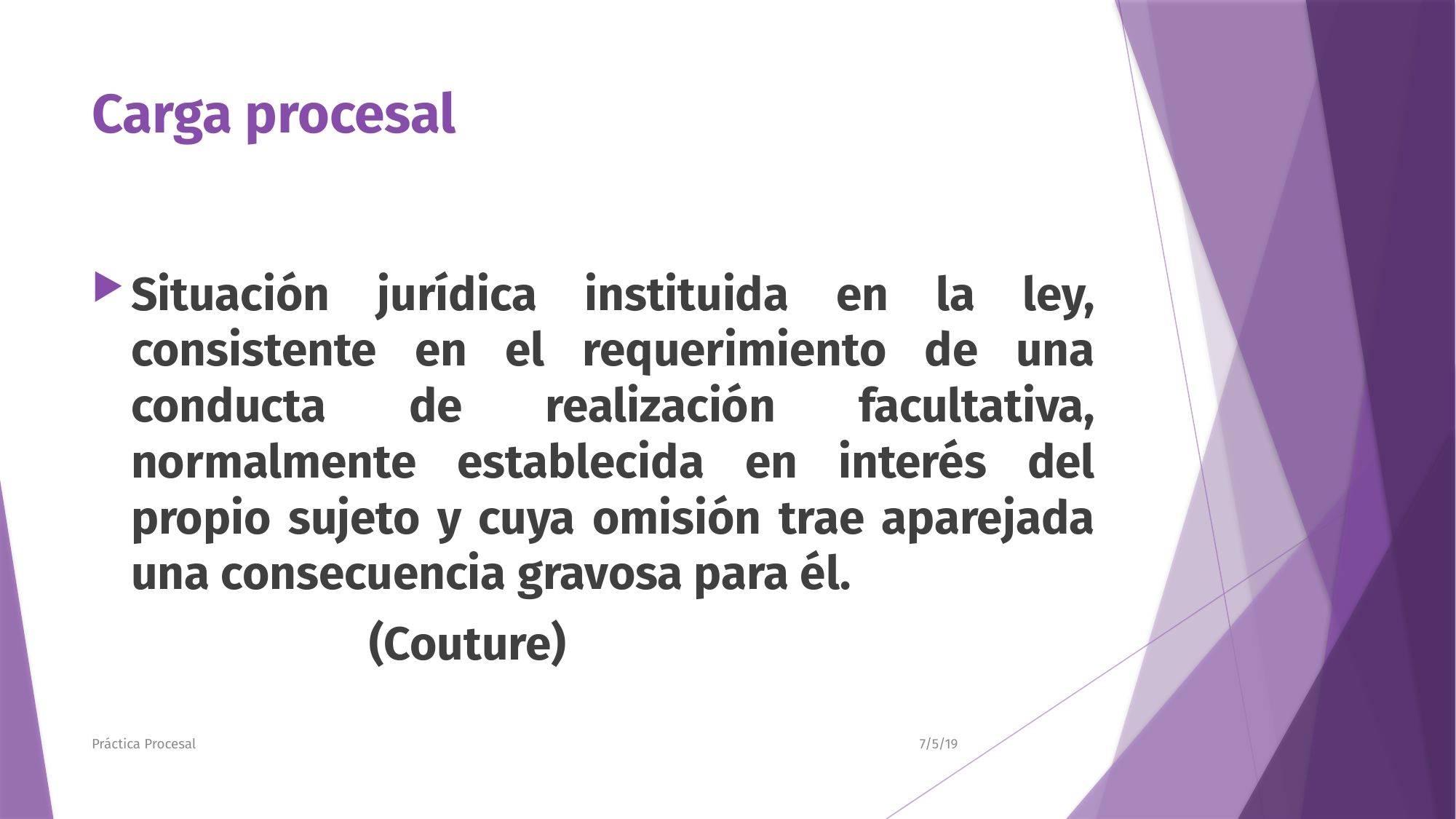

# Carga procesal
Situación jurídica instituida en la ley, consistente en el requerimiento de una conducta de realización facultativa, normalmente establecida en interés del propio sujeto y cuya omisión trae aparejada una consecuencia gravosa para él.
                         (Couture)

Práctica Procesal
7/5/19